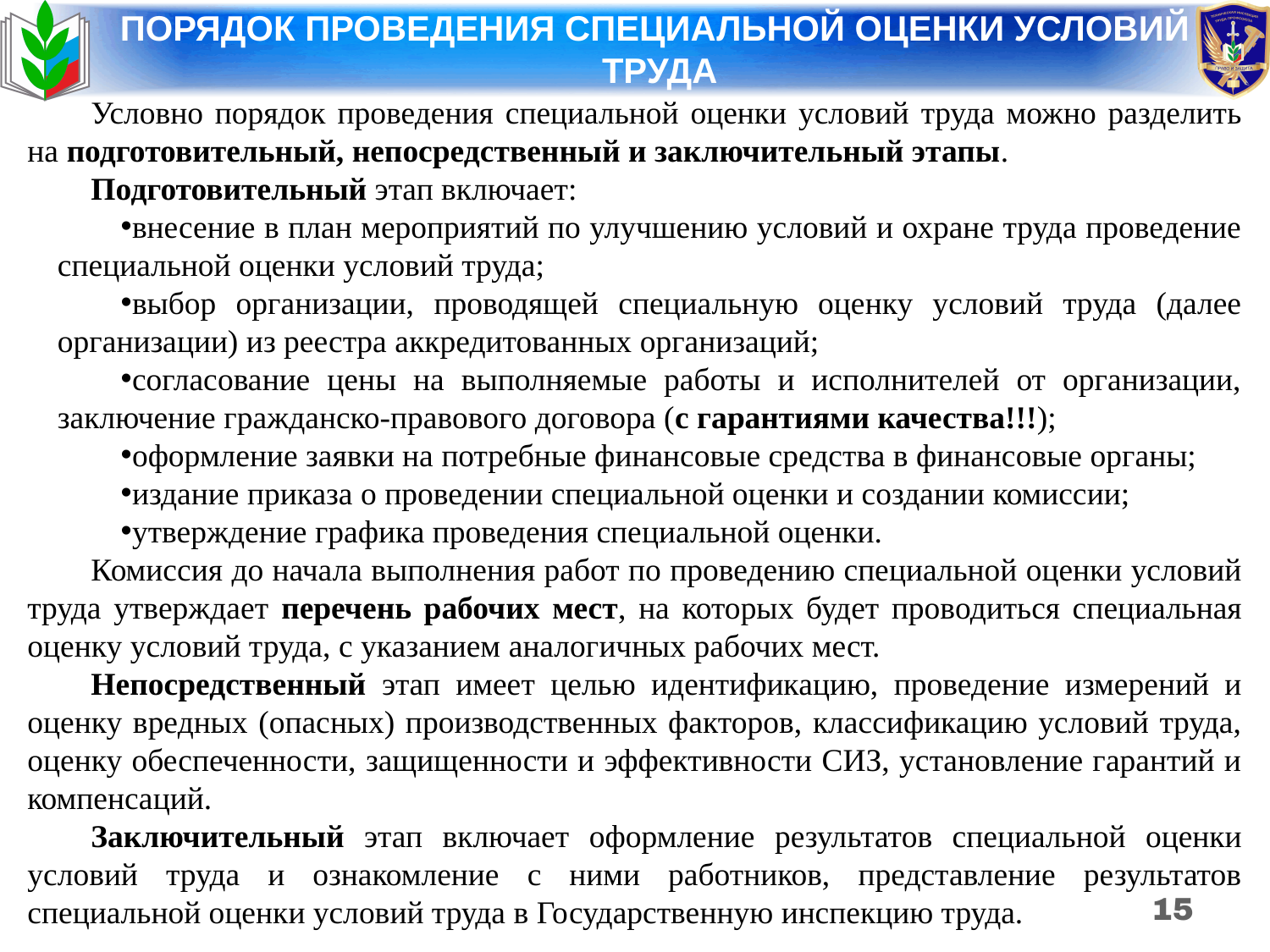

ПОРЯДОК ПРОВЕДЕНИЯ СПЕЦИАЛЬНОЙ ОЦЕНКИ УСЛОВИЙ
 ТРУДА
Условно порядок проведения специальной оценки условий труда можно разделить на подготовительный, непосредственный и заключительный этапы.
Подготовительный этап включает:
внесение в план мероприятий по улучшению условий и охране труда проведение специальной оценки условий труда;
выбор организации, проводящей специальную оценку условий труда (далее организации) из реестра аккредитованных организаций;
согласование цены на выполняемые работы и исполнителей от организации, заключение гражданско-правового договора (с гарантиями качества!!!);
оформление заявки на потребные финансовые средства в финансовые органы;
издание приказа о проведении специальной оценки и создании комиссии;
утверждение графика проведения специальной оценки.
Комиссия до начала выполнения работ по проведению специальной оценки условий труда утверждает перечень рабочих мест, на которых будет проводиться специальная оценку условий труда, с указанием аналогичных рабочих мест.
Непосредственный этап имеет целью идентификацию, проведение измерений и оценку вредных (опасных) производственных факторов, классификацию условий труда, оценку обеспеченности, защищенности и эффективности СИЗ, установление гарантий и компенсаций.
Заключительный этап включает оформление результатов специальной оценки условий труда и ознакомление с ними работников, представление результатов специальной оценки условий труда в Государственную инспекцию труда.
15